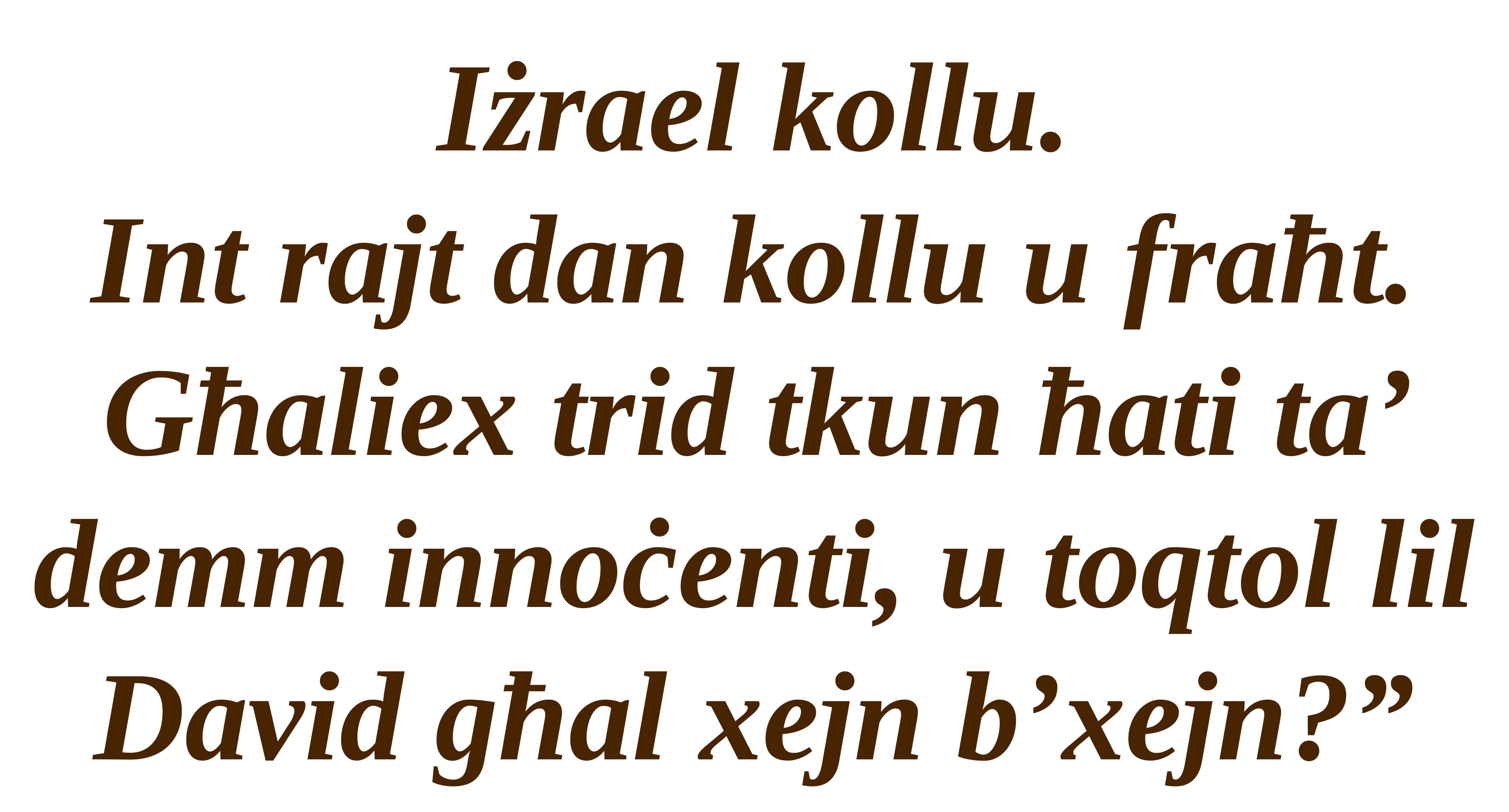

Iżrael kollu.
Int rajt dan kollu u fraħt. Għaliex trid tkun ħati ta’ demm innoċenti, u toqtol lil David għal xejn b’xejn?”